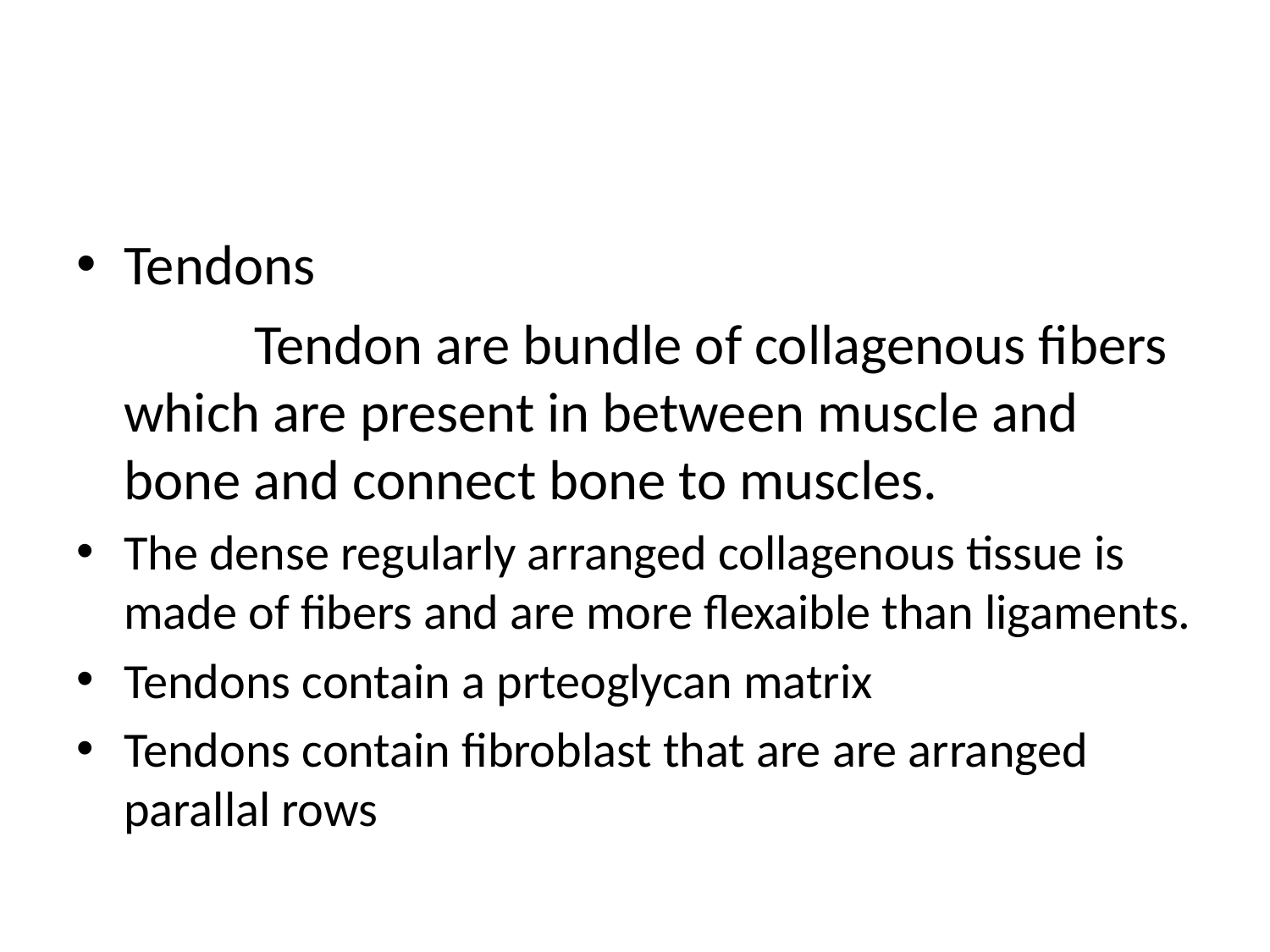

#
Tendons
              Tendon are bundle of collagenous fibers which are present in between muscle and bone and connect bone to muscles.
The dense regularly arranged collagenous tissue is made of fibers and are more flexaible than ligaments.
Tendons contain a prteoglycan matrix
Tendons contain fibroblast that are are arranged parallal rows